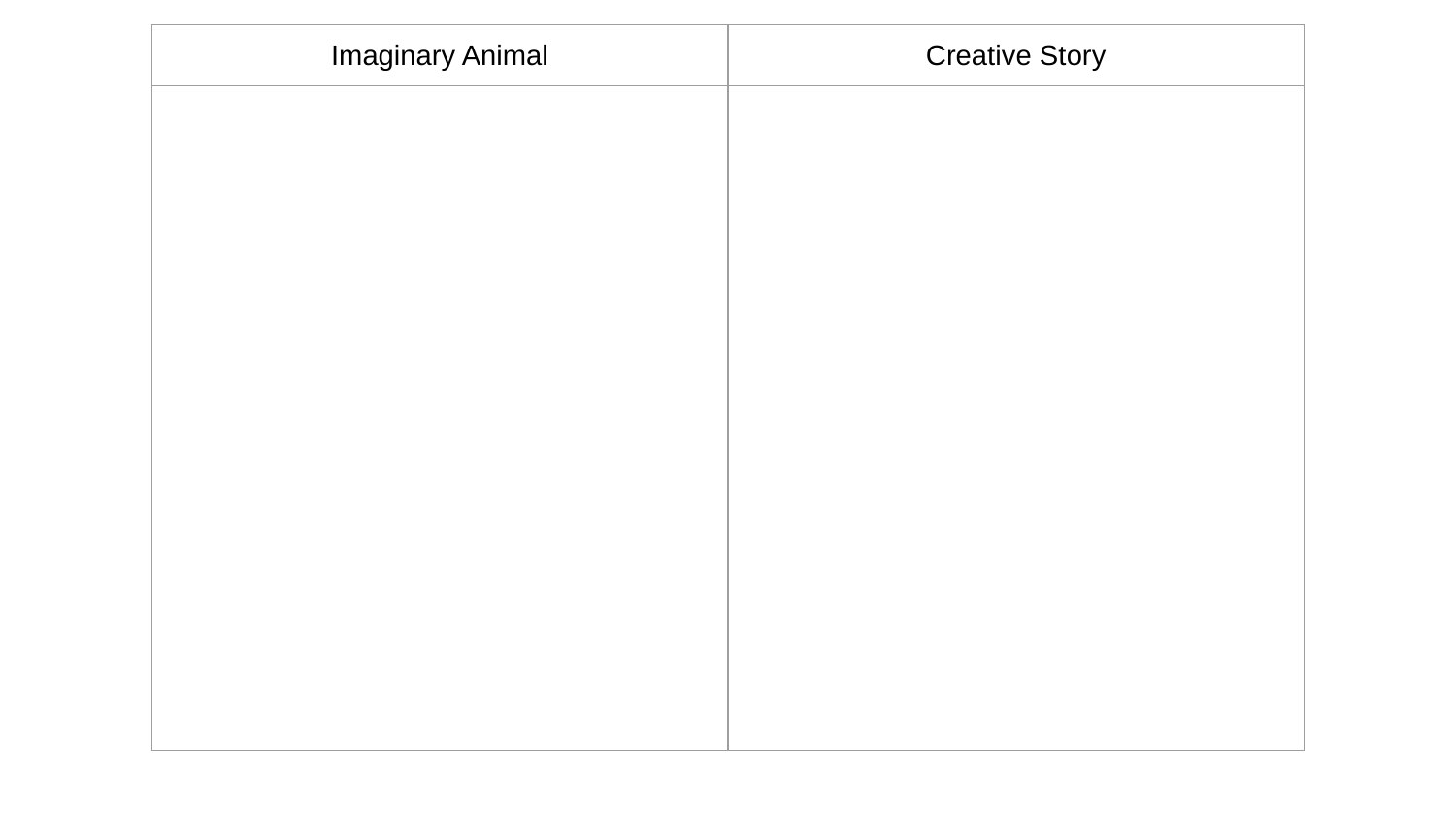

| Imaginary Animal | Creative Story |
| --- | --- |
|  |  |